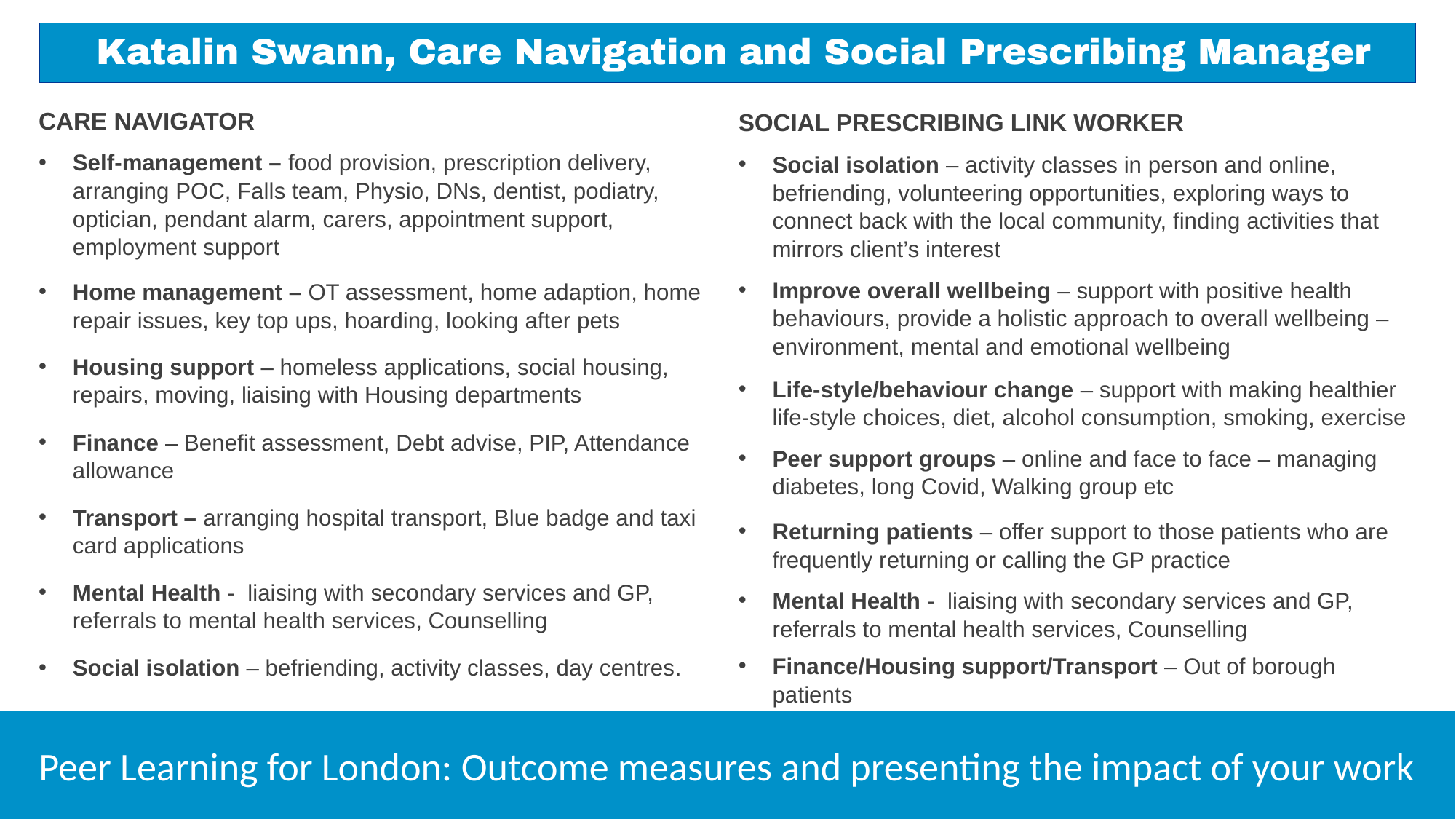

# Katalin Swann, Care Navigation and Social Prescribing Manager S
CARE NAVIGATOR

Self-management – food provision, prescription delivery, arranging POC, Falls team, Physio, DNs, dentist, podiatry, optician, pendant alarm, carers, appointment support, employment support

Home management – OT assessment, home adaption, home repair issues, key top ups, hoarding, looking after pets

Housing support – homeless applications, social housing, repairs, moving, liaising with Housing departments

Finance – Benefit assessment, Debt advise, PIP, Attendance allowance

Transport – arranging hospital transport, Blue badge and taxi card applications

Mental Health -  liaising with secondary services and GP, referrals to mental health services, Counselling

Social isolation – befriending, activity classes, day centres.
SOCIAL PRESCRIBING LINK WORKER

Social isolation – activity classes in person and online, befriending, volunteering opportunities, exploring ways to connect back with the local community, finding activities that mirrors client’s interest

Improve overall wellbeing – support with positive health behaviours, provide a holistic approach to overall wellbeing – environment, mental and emotional wellbeing

Life-style/behaviour change – support with making healthier life-style choices, diet, alcohol consumption, smoking, exercise

Peer support groups – online and face to face – managing diabetes, long Covid, Walking group etc

Returning patients – offer support to those patients who are frequently returning or calling the GP practice

Mental Health -  liaising with secondary services and GP, referrals to mental health services, Counselling

Finance/Housing support/Transport – Out of borough patients

Peer Learning for London: Outcome measures and presenting the impact of your work
21